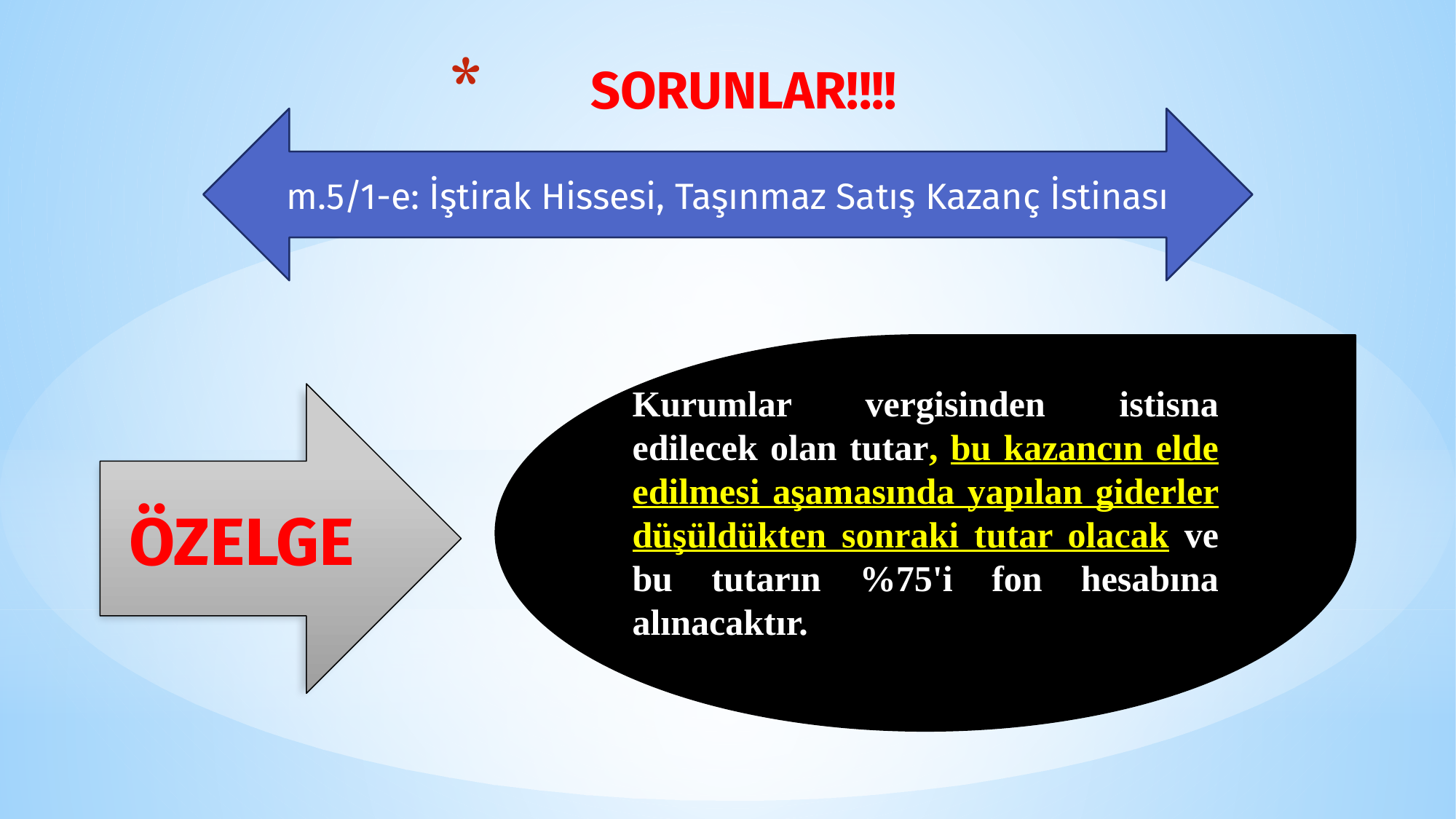

# SORUNLAR!!!!
m.5/1-e: İştirak Hissesi, Taşınmaz Satış Kazanç İstinası
Kurumlar vergisinden istisna edilecek olan tutar, bu kazancın elde edilmesi aşamasında yapılan giderler düşüldükten sonraki tutar olacak ve bu tutarın %75'i fon hesabına alınacaktır.

ÖZELGE